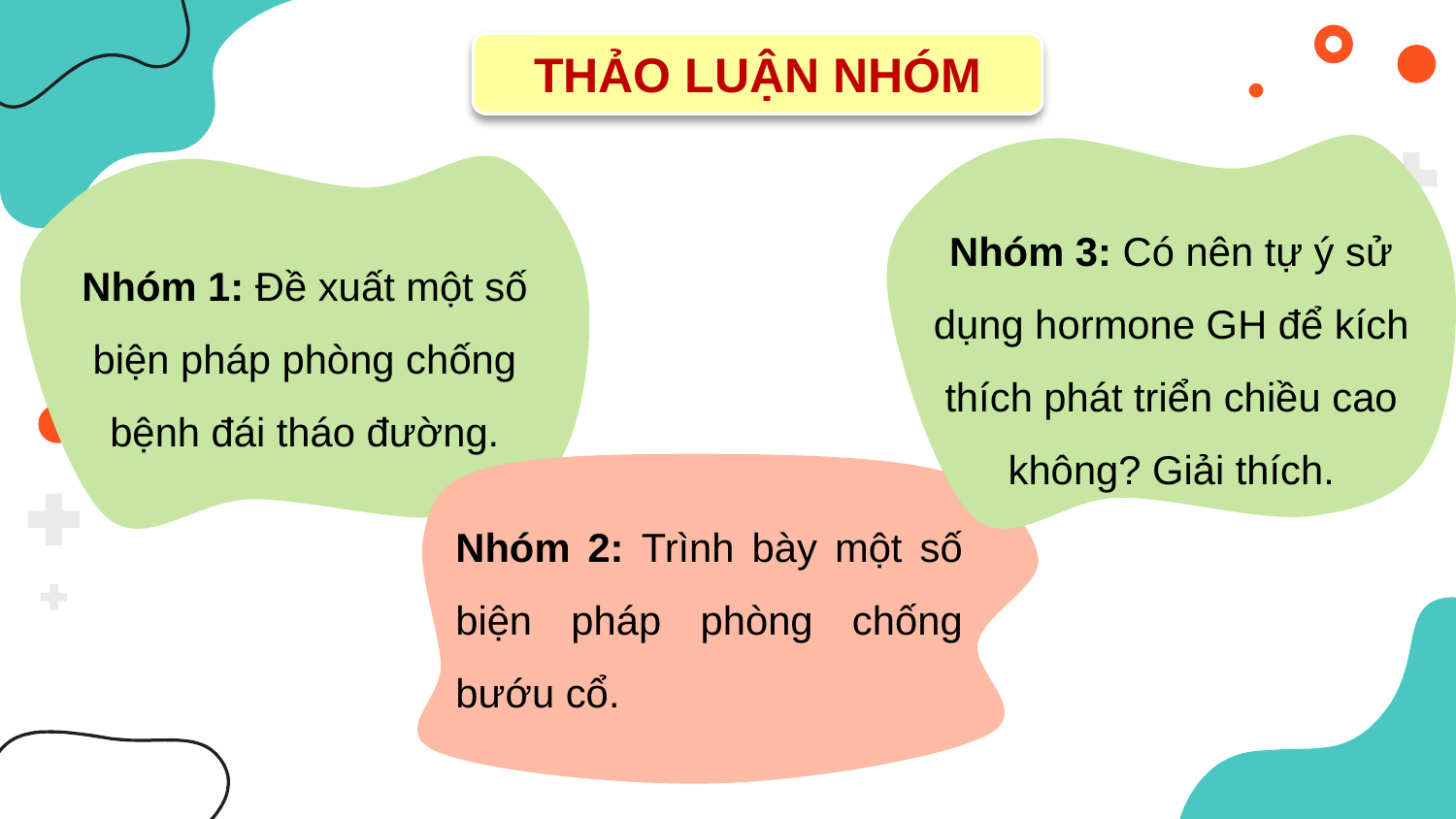

THẢO LUẬN NHÓM

Nhóm 3: Có nên tự ý sử dụng hormone GH để kích thích phát triển chiều cao không? Giải thích.

Nhóm 1: Đề xuất một số biện pháp phòng chống bệnh đái tháo đường.

Nhóm 2: Trình bày một số biện pháp phòng chống bướu cổ.